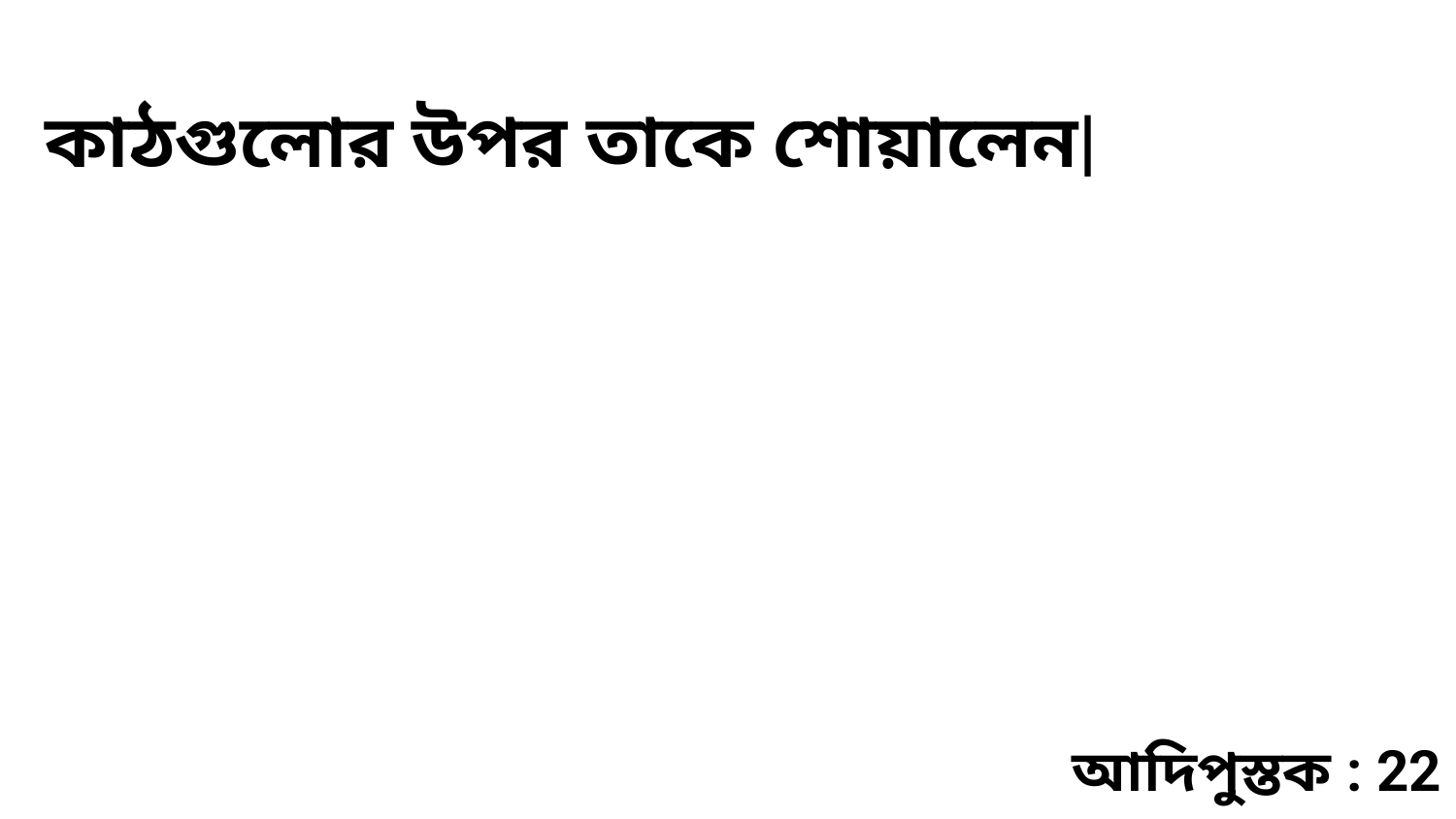

কাঠগুলোর উপর তাকে শোয়ালেন|
আদিপুস্তক : 22